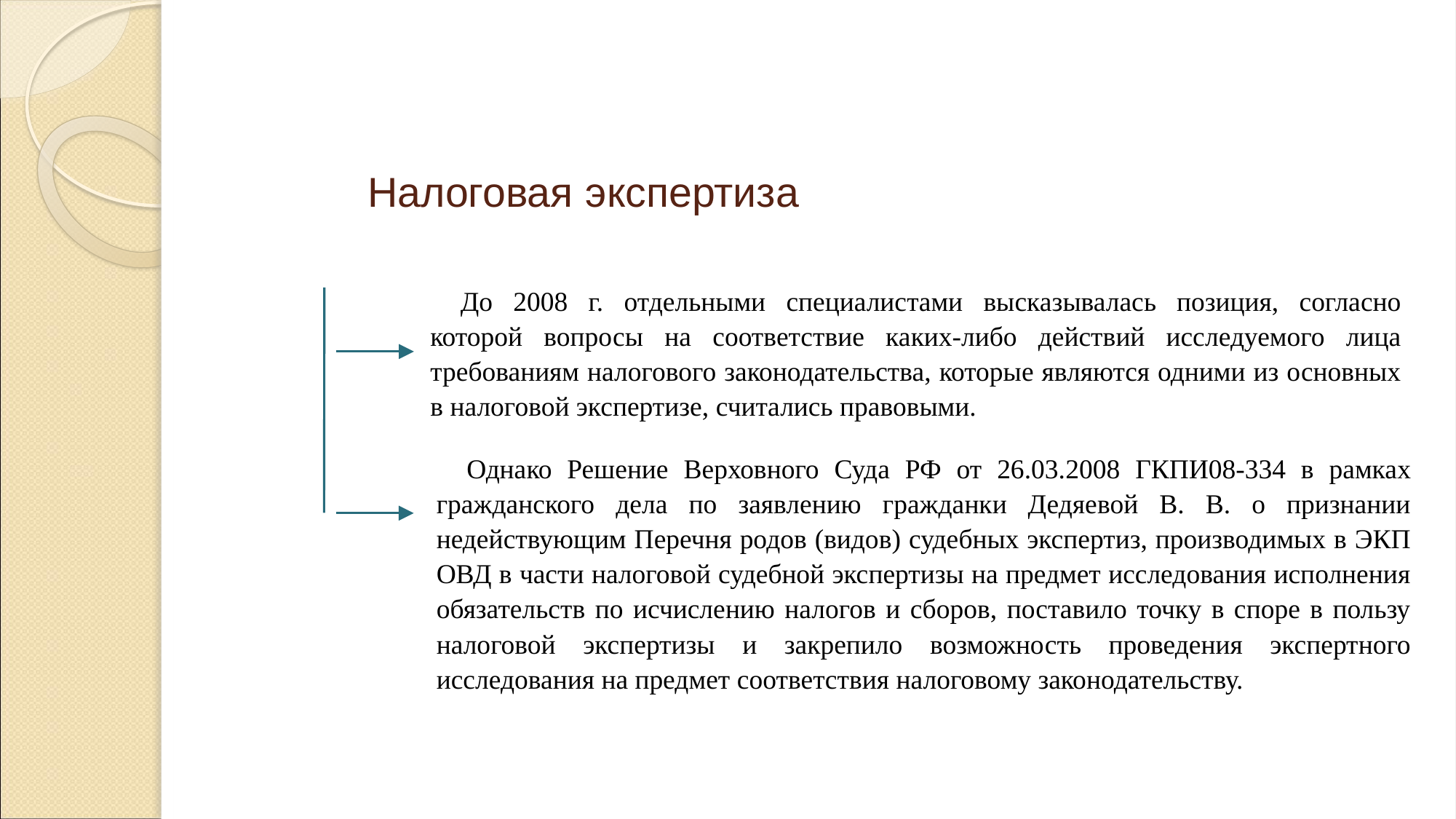

Налоговая экспертиза
До 2008 г. отдельными специалистами высказывалась позиция, согласно которой вопросы на соответствие каких-либо действий исследуемого лица требованиям налогового законодательства, которые являются одними из основных в налоговой экспертизе, считались правовыми.
Однако Решение Верховного Суда РФ от 26.03.2008 ГКПИ08-334 в рамках гражданского дела по заявлению гражданки Дедяевой В. В. о признании недействующим Перечня родов (видов) судебных экспертиз, производимых в ЭКП ОВД в части налоговой судебной экспертизы на предмет исследования исполнения обязательств по исчислению налогов и сборов, поставило точку в споре в пользу налоговой экспертизы и закрепило возможность проведения экспертного исследования на предмет соответствия налоговому законодательству.